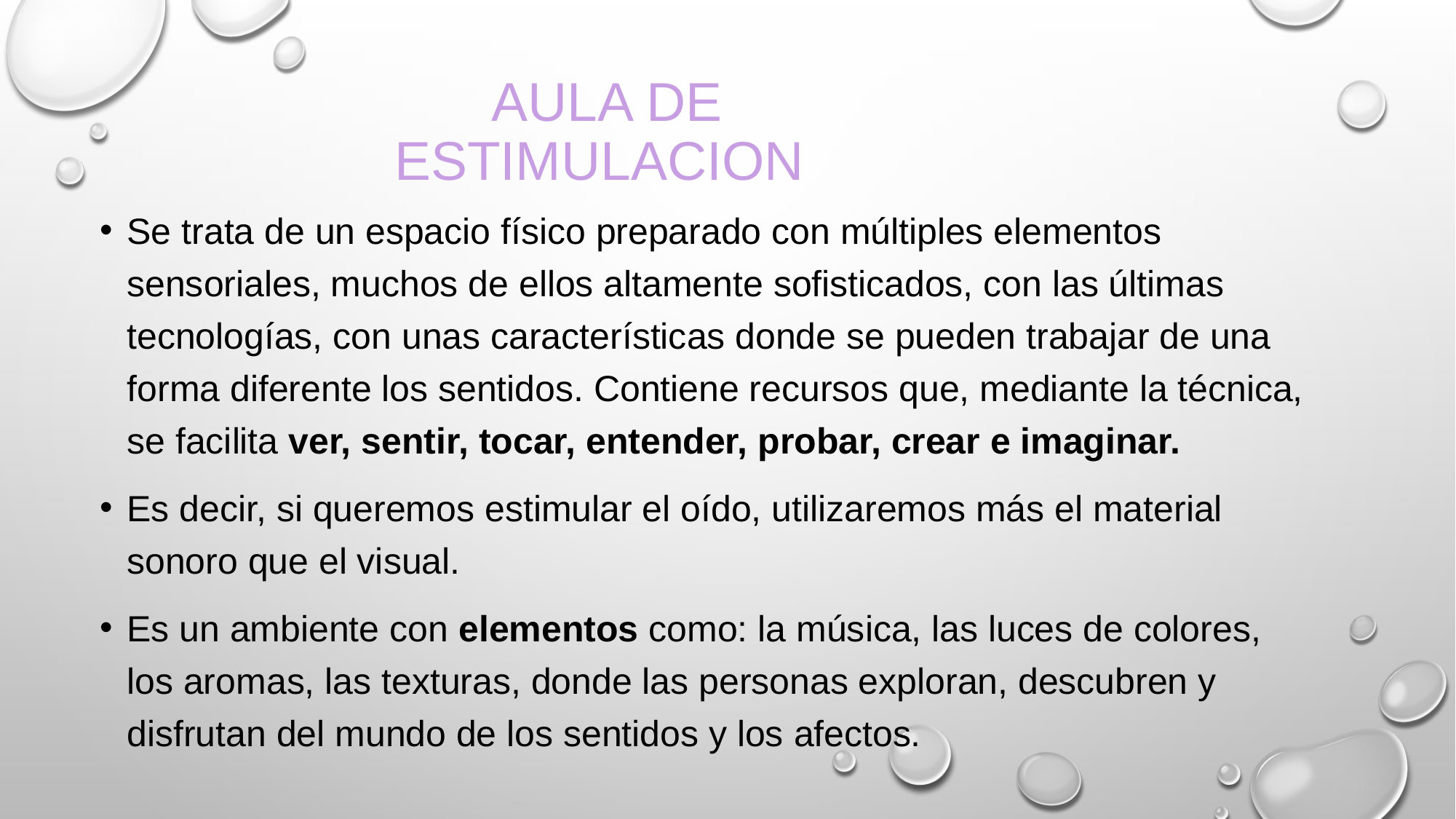

# AULA DE ESTIMULACION
Se trata de un espacio físico preparado con múltiples elementos sensoriales, muchos de ellos altamente sofisticados, con las últimas tecnologías, con unas características donde se pueden trabajar de una forma diferente los sentidos. Contiene recursos que, mediante la técnica, se facilita ver, sentir, tocar, entender, probar, crear e imaginar.
es decir, si queremos estimular el oído, utilizaremos más el material sonoro que el visual.
Es un ambiente con elementos como: la música, las luces de colores, los aromas, las texturas, donde las personas exploran, descubren y disfrutan del mundo de los sentidos y los afectos.